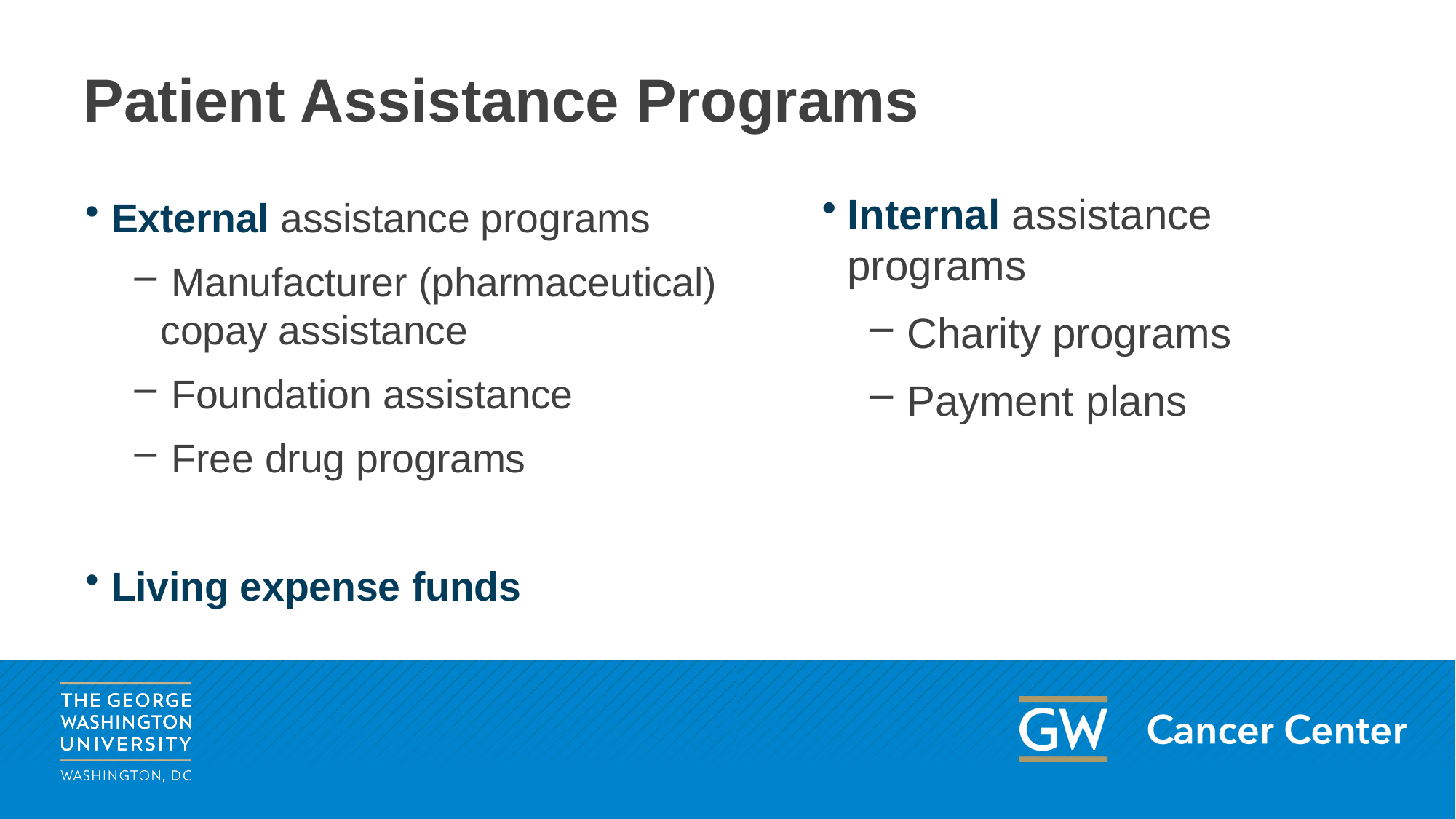

# Patient Assistance Programs

External assistance programs
 Manufacturer (pharmaceutical) copay assistance
 Foundation assistance
 Free drug programs

Living expense funds
Internal assistance programs
 Charity programs
 Payment plans